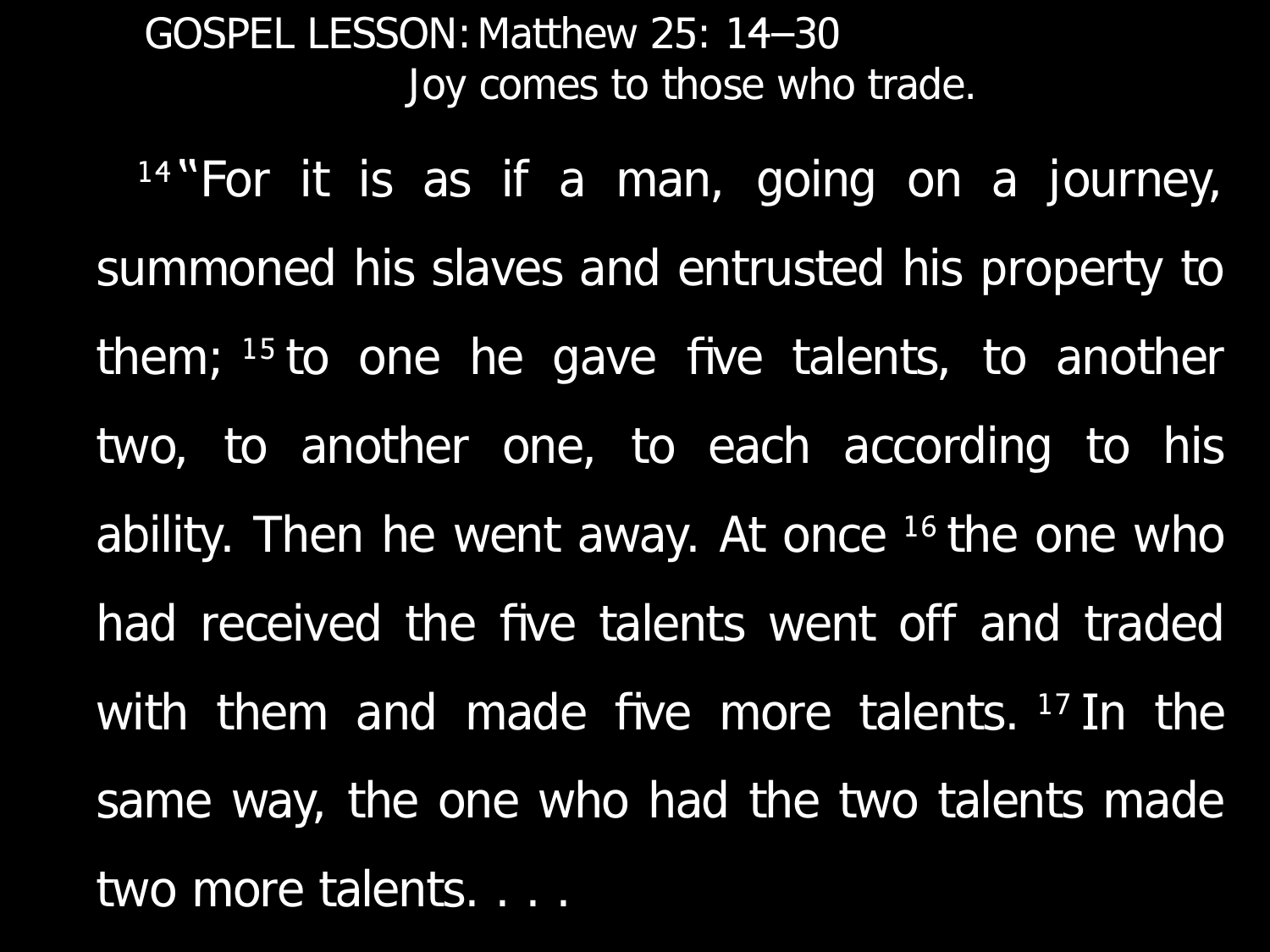

GOSPEL LESSON:	Matthew 25: 14–30
 Joy comes to those who trade.
14 “For it is as if a man, going on a journey, summoned his slaves and entrusted his property to them; 15 to one he gave five talents, to another two, to another one, to each according to his ability. Then he went away. At once 16 the one who had received the five talents went off and traded with them and made five more talents. 17 In the same way, the one who had the two talents made two more talents. . . .